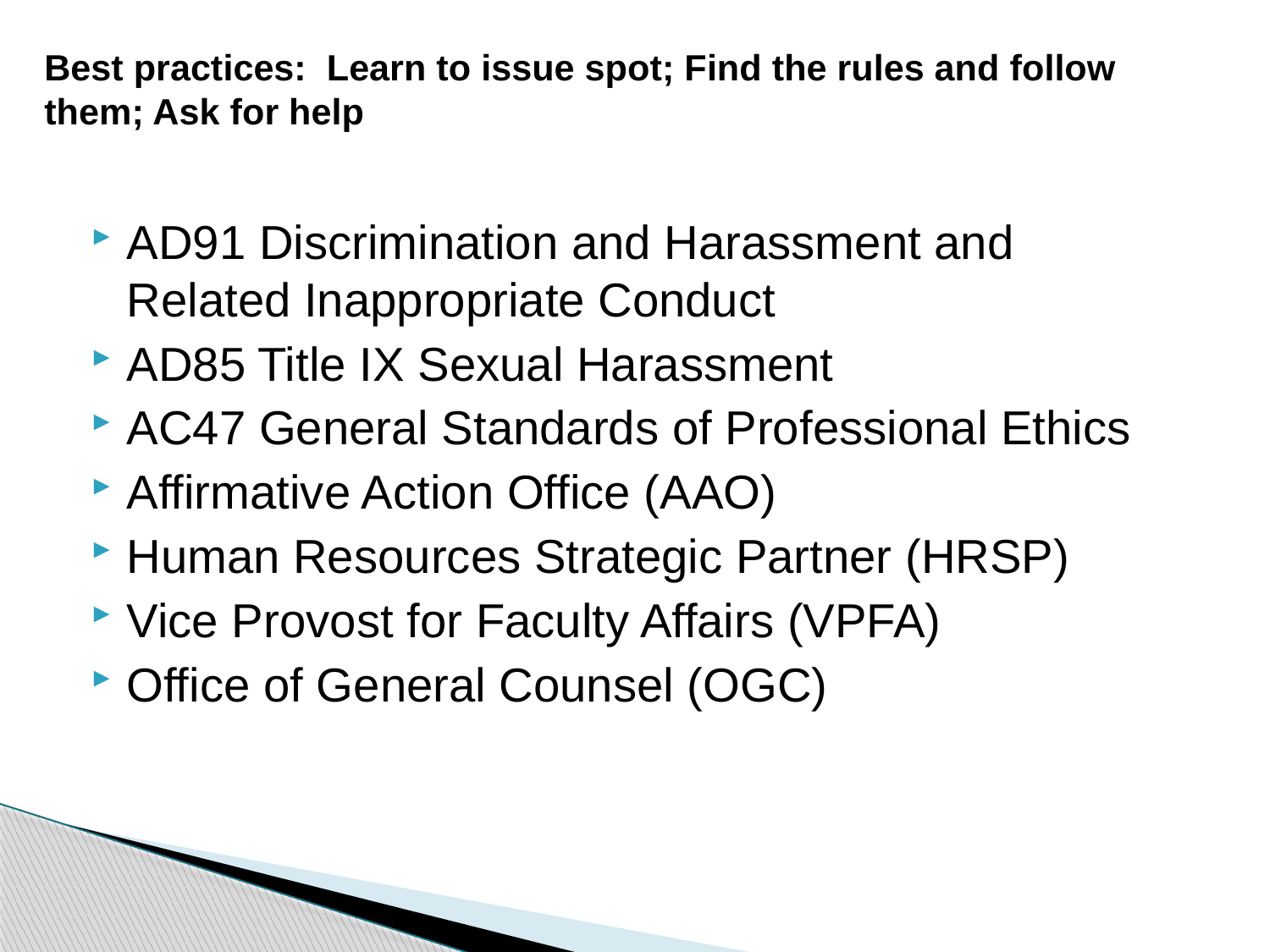

# Best practices:  Learn to issue spot; Find the rules and follow them; Ask for help
AD91 Discrimination and Harassment and Related Inappropriate Conduct
AD85 Title IX Sexual Harassment
AC47 General Standards of Professional Ethics
Affirmative Action Office (AAO)
Human Resources Strategic Partner (HRSP)
Vice Provost for Faculty Affairs (VPFA)
Office of General Counsel (OGC)